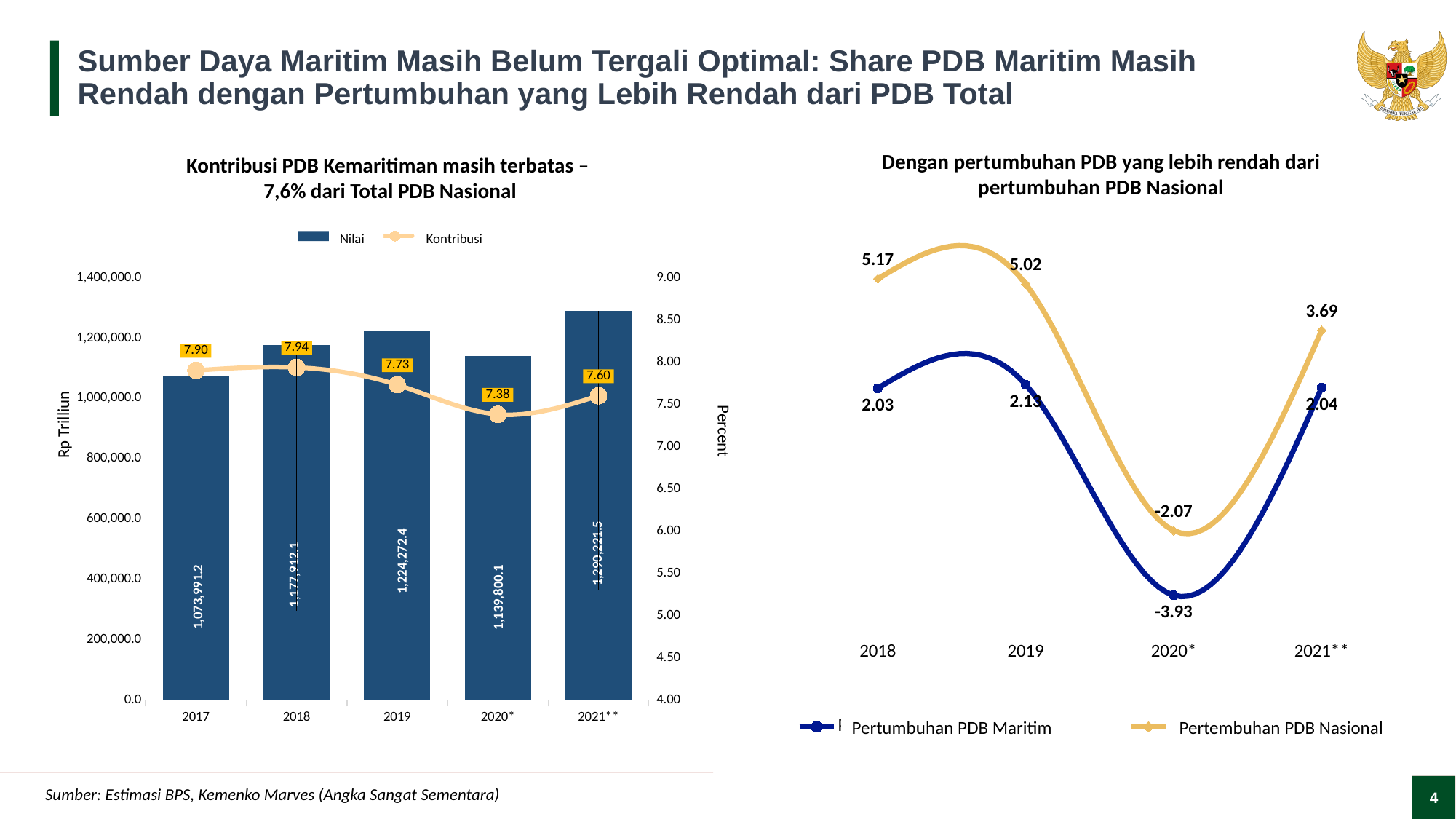

# Sumber Daya Maritim Masih Belum Tergali Optimal: Share PDB Maritim Masih Rendah dengan Pertumbuhan yang Lebih Rendah dari PDB Total
Dengan pertumbuhan PDB yang lebih rendah dari
pertumbuhan PDB Nasional
Kontribusi PDB Kemaritiman masih terbatas –
7,6% dari Total PDB Nasional

### Chart

| Category |  |  |
|---|---|---|
| 2018 | 2.025510796268975 | 5.17 |
| 2019 | 2.1266097787045197 | 5.02 |
| 2020* | -3.9291080639763436 | -2.07 |
| 2021** | 2.0416805923438233 | 3.69 |

### Chart

| Category |  |  |
|---|---|---|
| 2017 | 1073991.2 | 7.902906363250854 |
| 2018 | 1177912.0999999999 | 7.938078501998415 |
| 2019 | 1224272.4 | 7.732576942296205 |
| 2020* | 1139800.0999999999 | 7.383072988484433 |
| 2021** | 1290221.5 | 7.602601651548416 |
Nilai
Kontribusi
Rp Trilliun
Percent
Pertumbuhan PDB Maritim
Pertembuhan PDB Nasional
Sumber: Estimasi BPS, Kemenko Marves (Angka Sangat Sementara)